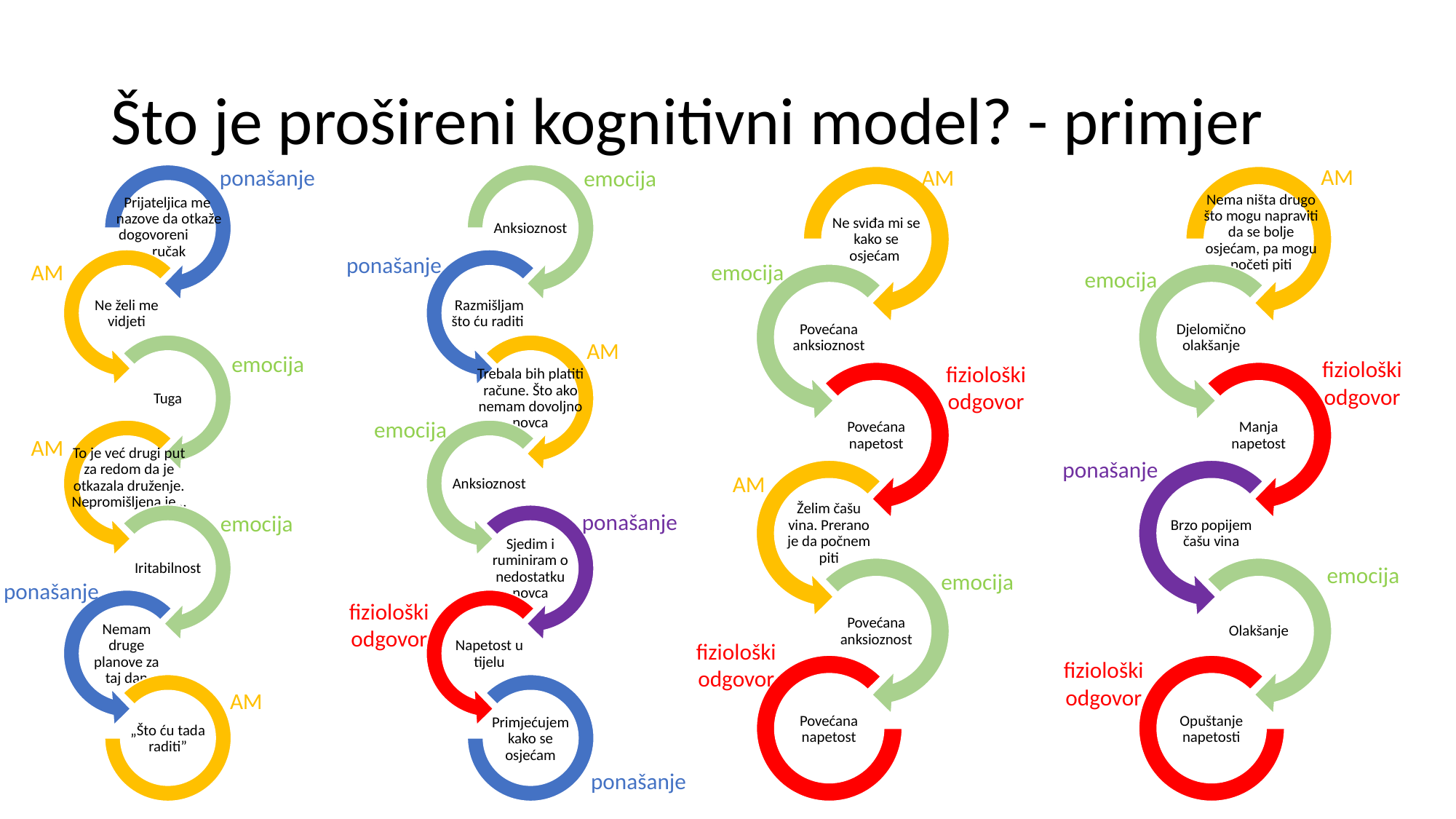

# Što je prošireni kognitivni model? - primjer
Prijateljica me  nazove da otkaže dogovoreni          ručak
Ne želi me vidjeti
Tuga
To je već drugi put za redom da je otkazala druženje. Nepromišljena je…
Iritabilnost
Nemam druge planove za taj dan
„Što ću tada raditi”
Anksioznost
Razmišljam što ću raditi
Trebala bih platiti račune. Što ako nemam dovoljno novca
Anksioznost
Sjedim i ruminiram o nedostatku novca
Napetost u tijelu
Primjećujem kako se osjećam
Ne sviđa mi se kako se osjećam
Povećana anksioznost
Povećana napetost
Želim čašu vina. Prerano je da počnem piti
Povećana anksioznost
Povećana napetost
Nema ništa drugo što mogu napraviti da se bolje osjećam, pa mogu početi piti
Djelomično olakšanje
Manja napetost
Brzo popijem čašu vina
Olakšanje
Opuštanje napetosti
   AM
   ponašanje
   AM
   emocija

   ponašanje
   AM
   emocija
   emocija
   AM
   emocija
fiziološki odgovor
fiziološki odgovor
   emocija
   AM
   ponašanje
   AM
   ponašanje
   emocija
   emocija
   emocija
   ponašanje
fiziološki odgovor
fiziološki odgovor
fiziološki odgovor
   AM
   ponašanje